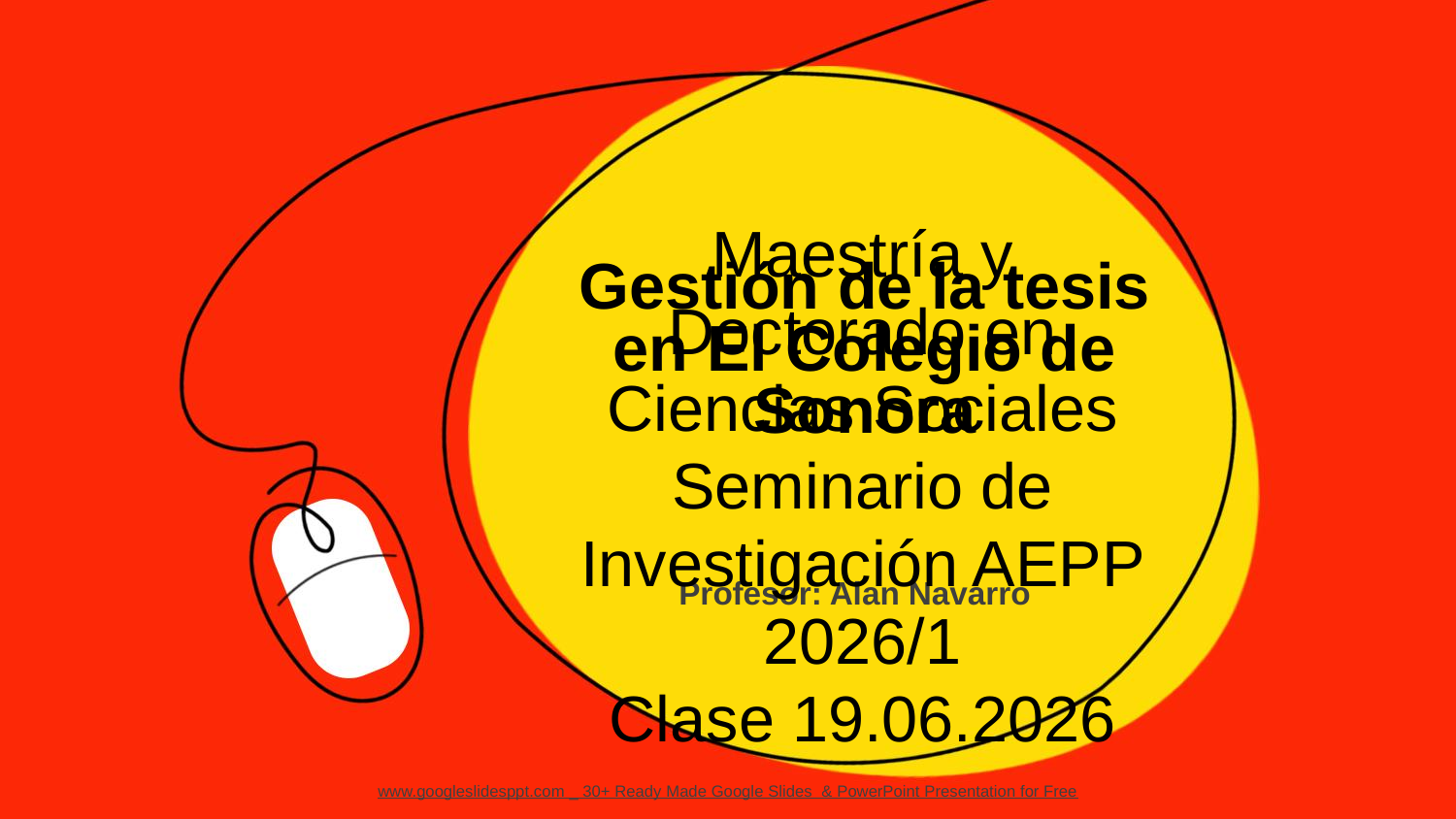

# Gestión de la tesis en El Colegio de Sonora
Maestría y Doctorado en Ciencias Sociales
Seminario de Investigación AEPP 2026/1
Clase 19.06.2026

Profesor: Alan Navarro
www.googleslidesppt.com _ 30+ Ready Made Google Slides  & PowerPoint Presentation for Free